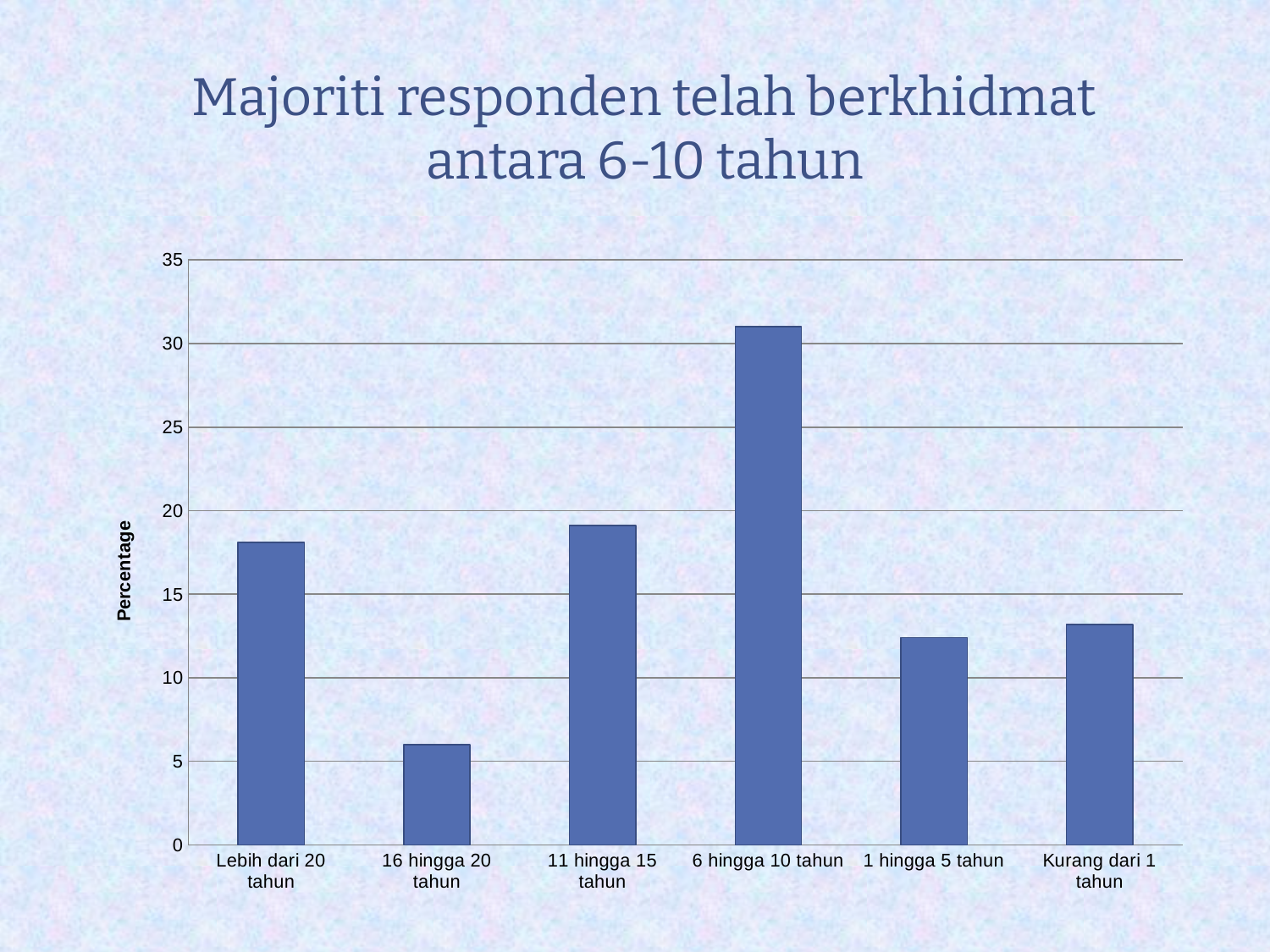

Majoriti responden telah berkhidmat antara 6-10 tahun

### Chart

| Category | Percentage |
|---|---|
| Lebih dari 20 tahun | 18.1 |
| 16 hingga 20 tahun | 6.0 |
| 11 hingga 15 tahun | 19.1 |
| 6 hingga 10 tahun | 31.0 |
| 1 hingga 5 tahun | 12.4 |
| Kurang dari 1 tahun | 13.2 |